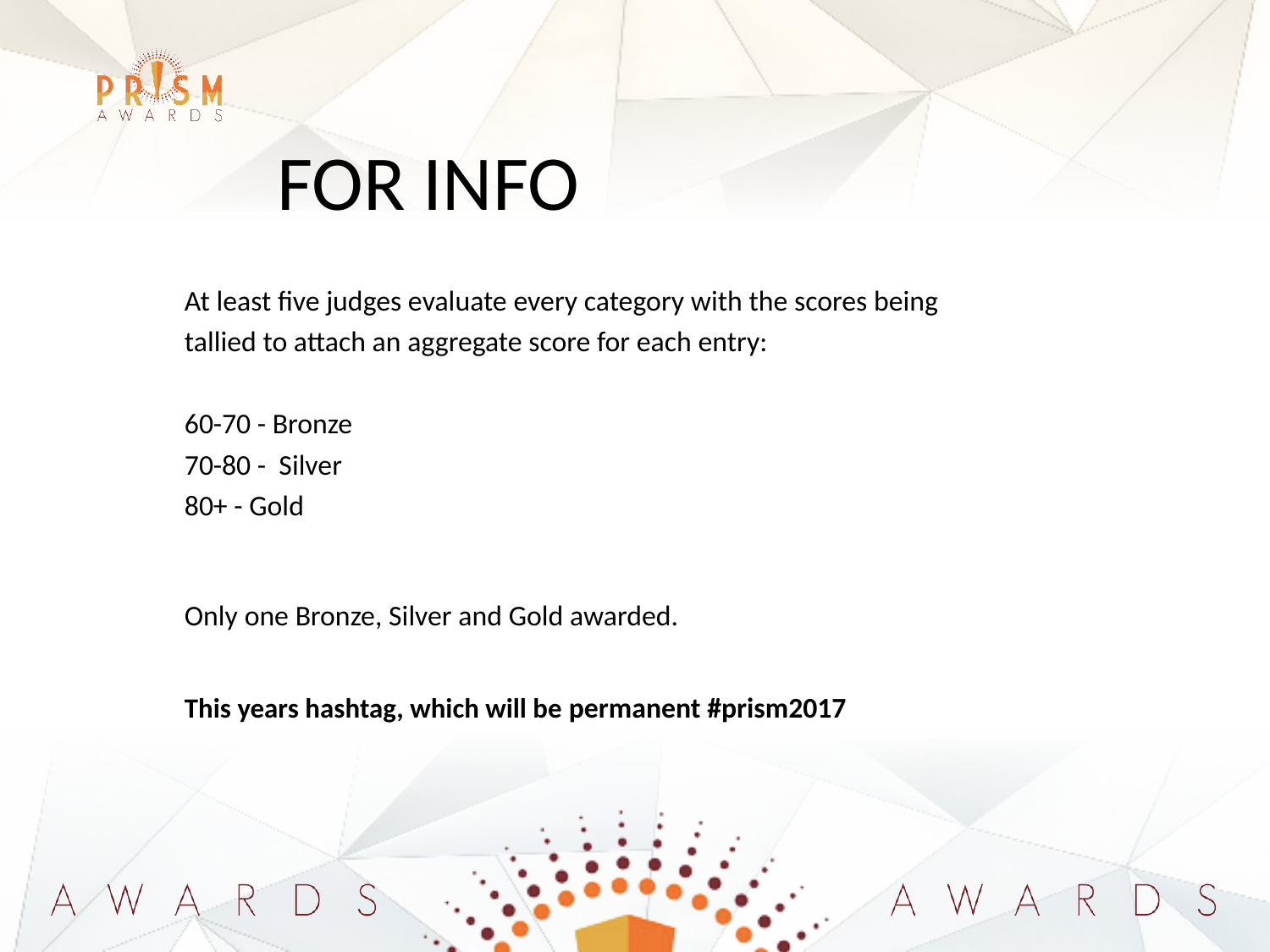

FOR INFO
At least five judges evaluate every category with the scores being tallied to attach an aggregate score for each entry: 
60-70 - Bronze
70-80 -  Silver
80+ - Gold
Only one Bronze, Silver and Gold awarded.

This years hashtag, which will be permanent #prism2017